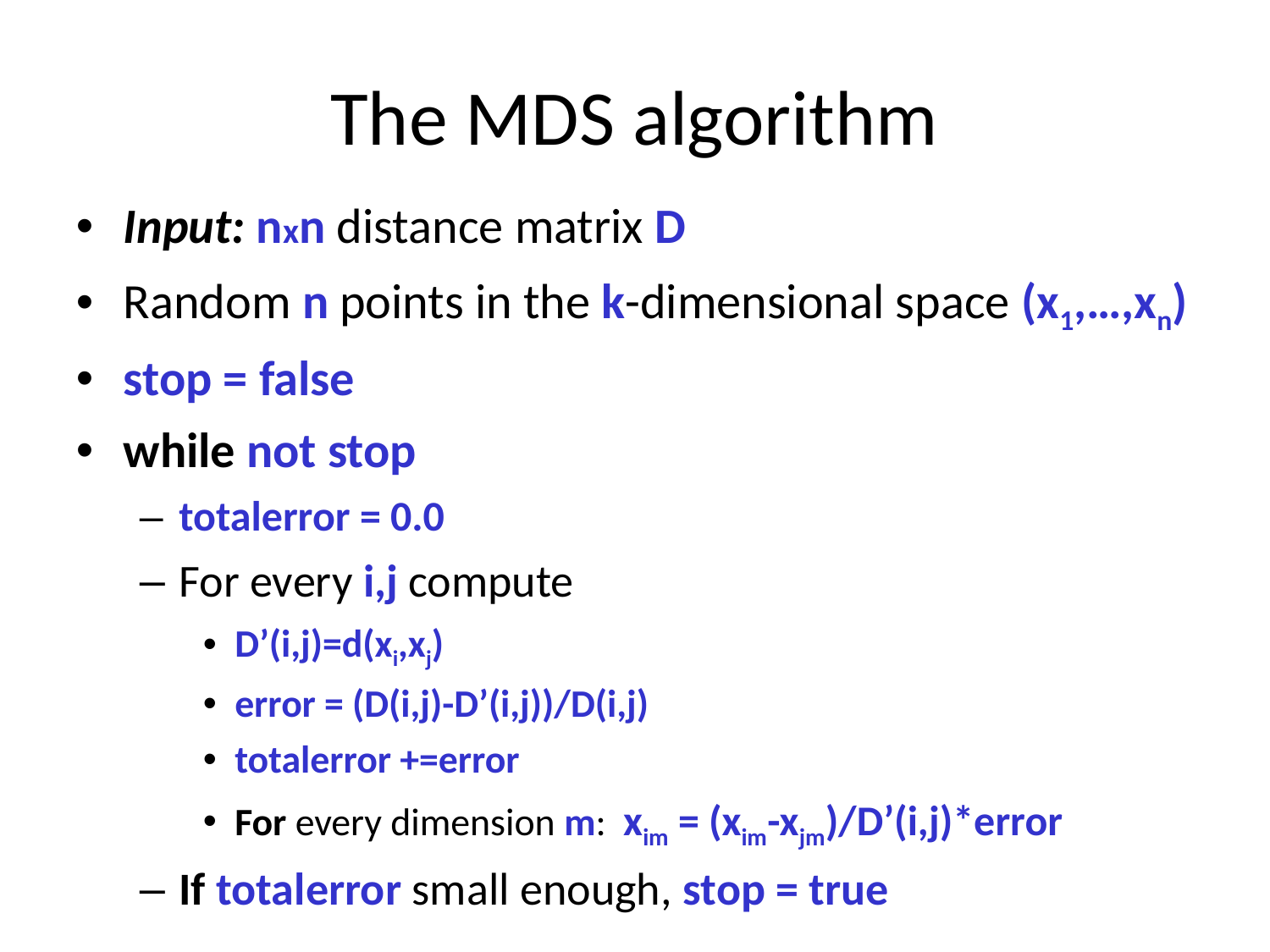

# The MDS algorithm
Input: nxn distance matrix D
Random n points in the k-dimensional space (x1,…,xn)
stop = false
while not stop
totalerror = 0.0
For every i,j compute
D’(i,j)=d(xi,xj)
error = (D(i,j)-D’(i,j))/D(i,j)
totalerror +=error
For every dimension m:  xim = (xim-xjm)/D’(i,j)*error
If totalerror small enough, stop = true